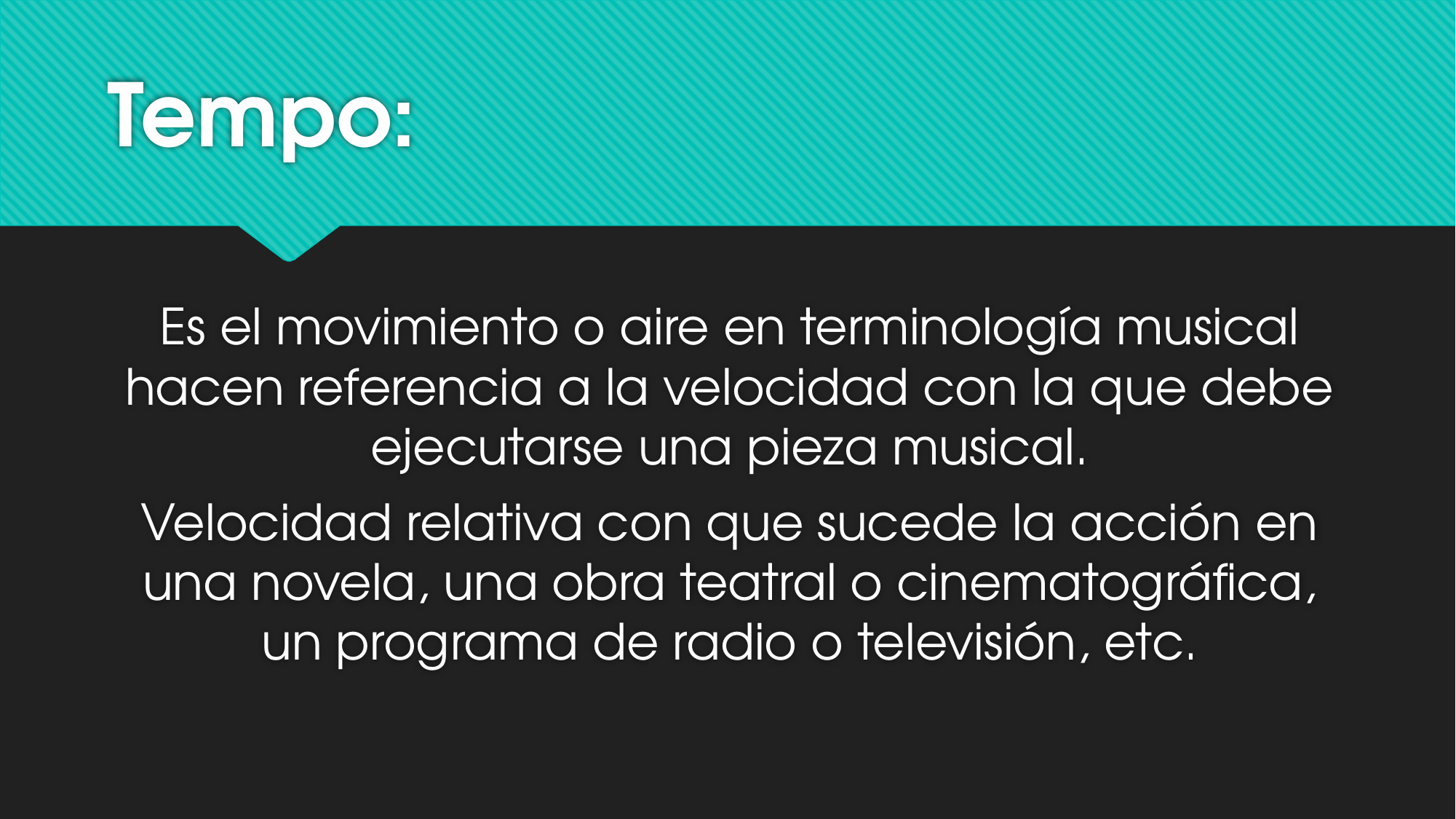

# Tempo:
Es el movimiento o aire en terminología musical hacen referencia a la velocidad con la que debe ejecutarse una pieza musical.
Velocidad relativa con que sucede la acción en una novela, una obra teatral o cinematográfica, un programa de radio o televisión, etc.